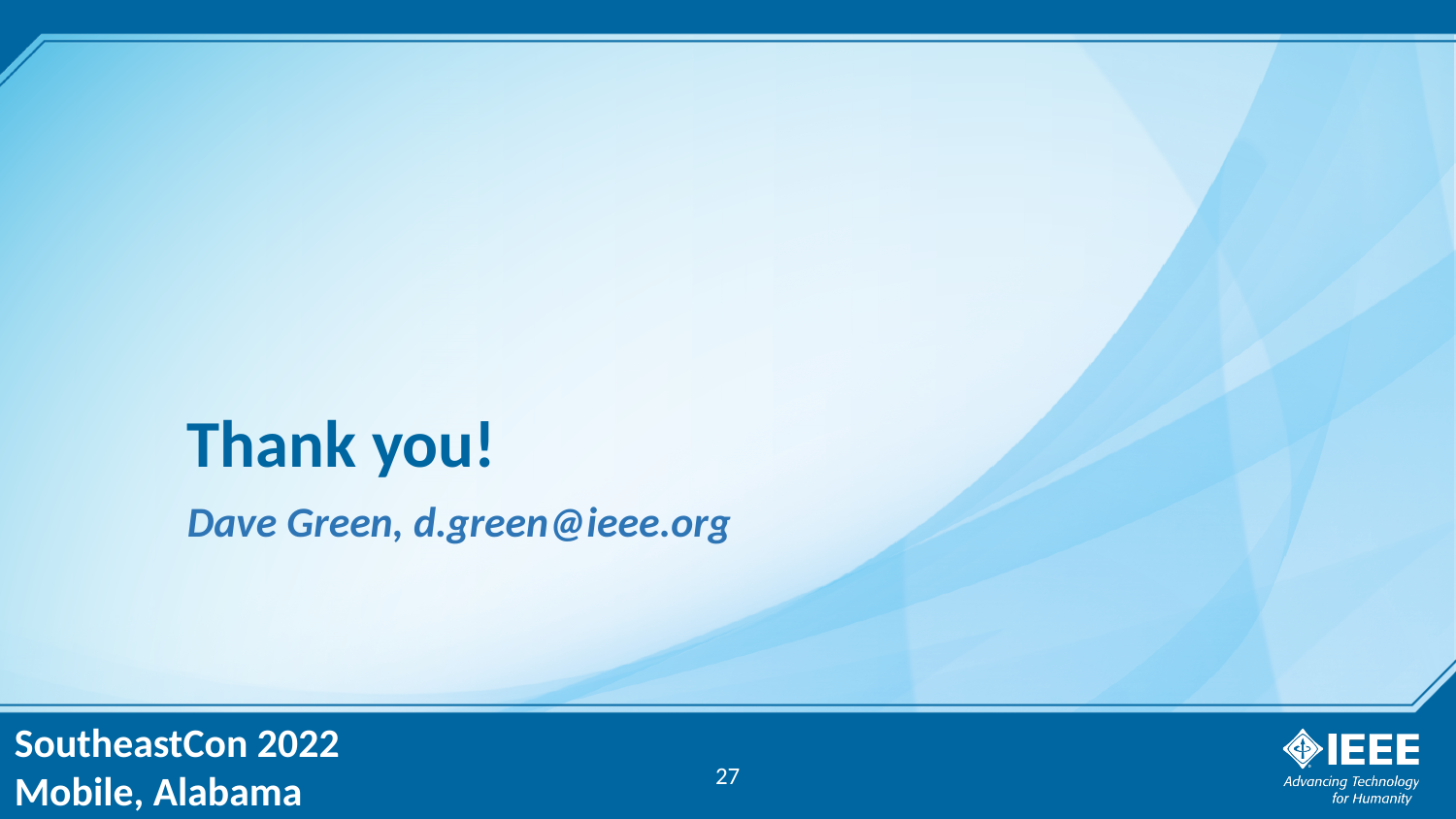

# Thank you!
Dave Green, d.green@ieee.org
27